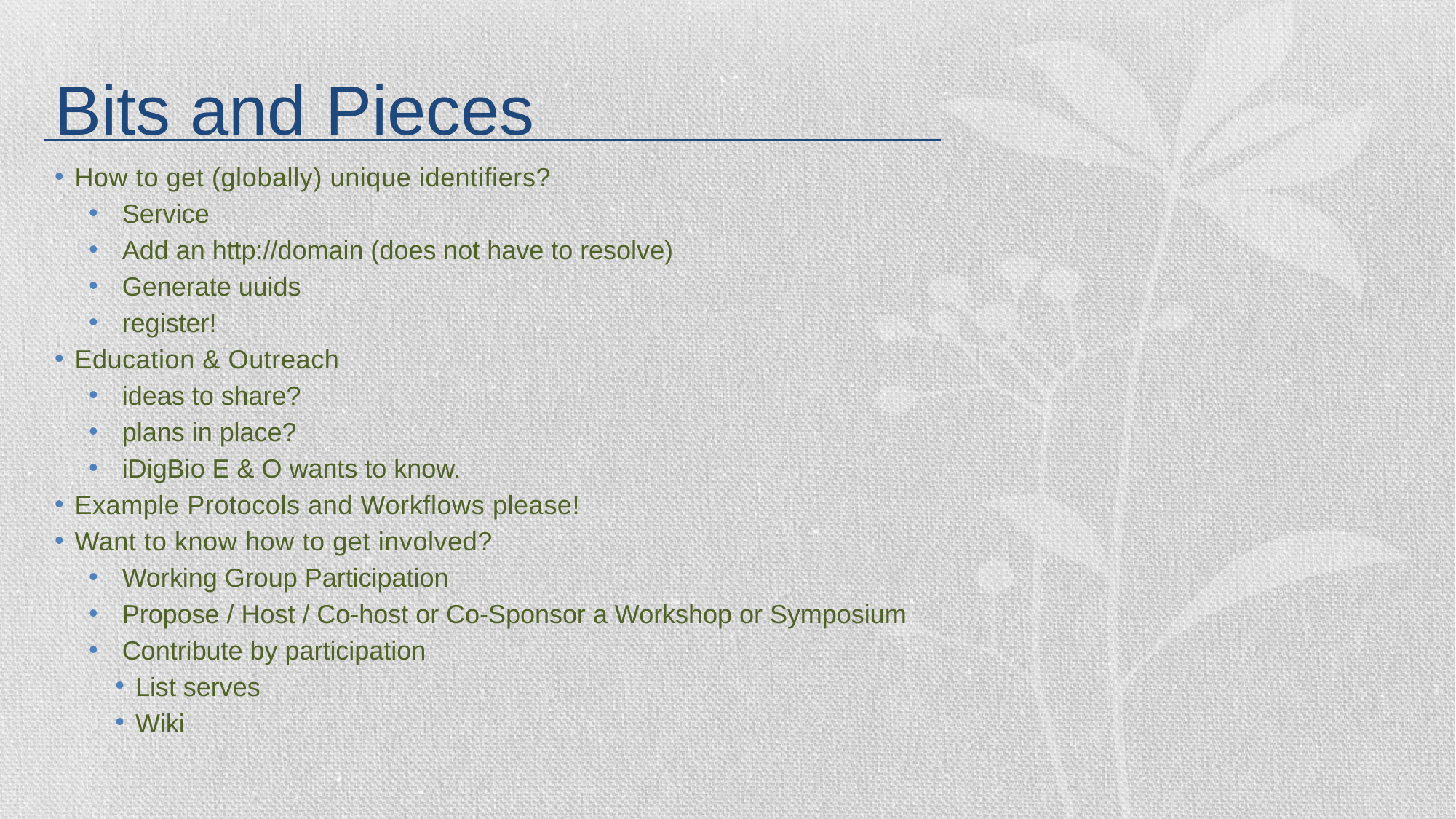

# Bits and Pieces
How to get (globally) unique identifiers?
Service
Add an http://domain (does not have to resolve)
Generate uuids
register!
Education & Outreach
ideas to share?
plans in place?
iDigBio E & O wants to know.
Example Protocols and Workflows please!
Want to know how to get involved?
Working Group Participation
Propose / Host / Co-host or Co-Sponsor a Workshop or Symposium
Contribute by participation
List serves
Wiki